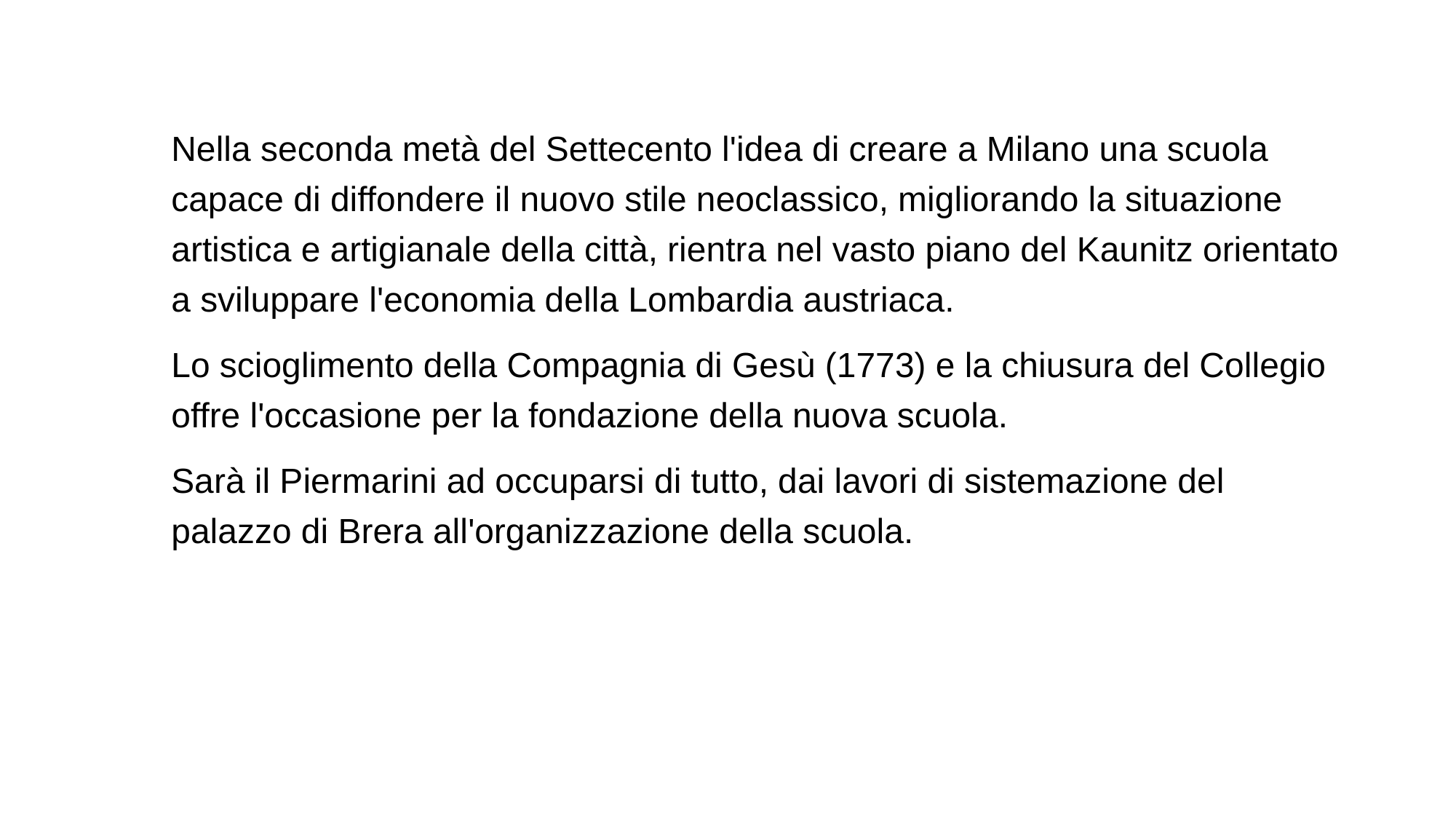

Nella seconda metà del Settecento l'idea di creare a Milano una scuola capace di diffondere il nuovo stile neoclassico, migliorando la situazione artistica e artigianale della città, rientra nel vasto piano del Kaunitz orientato a sviluppare l'economia della Lombardia austriaca.
Lo scioglimento della Compagnia di Gesù (1773) e la chiusura del Collegio offre l'occasione per la fondazione della nuova scuola.
Sarà il Piermarini ad occuparsi di tutto, dai lavori di sistemazione del palazzo di Brera all'organizzazione della scuola.